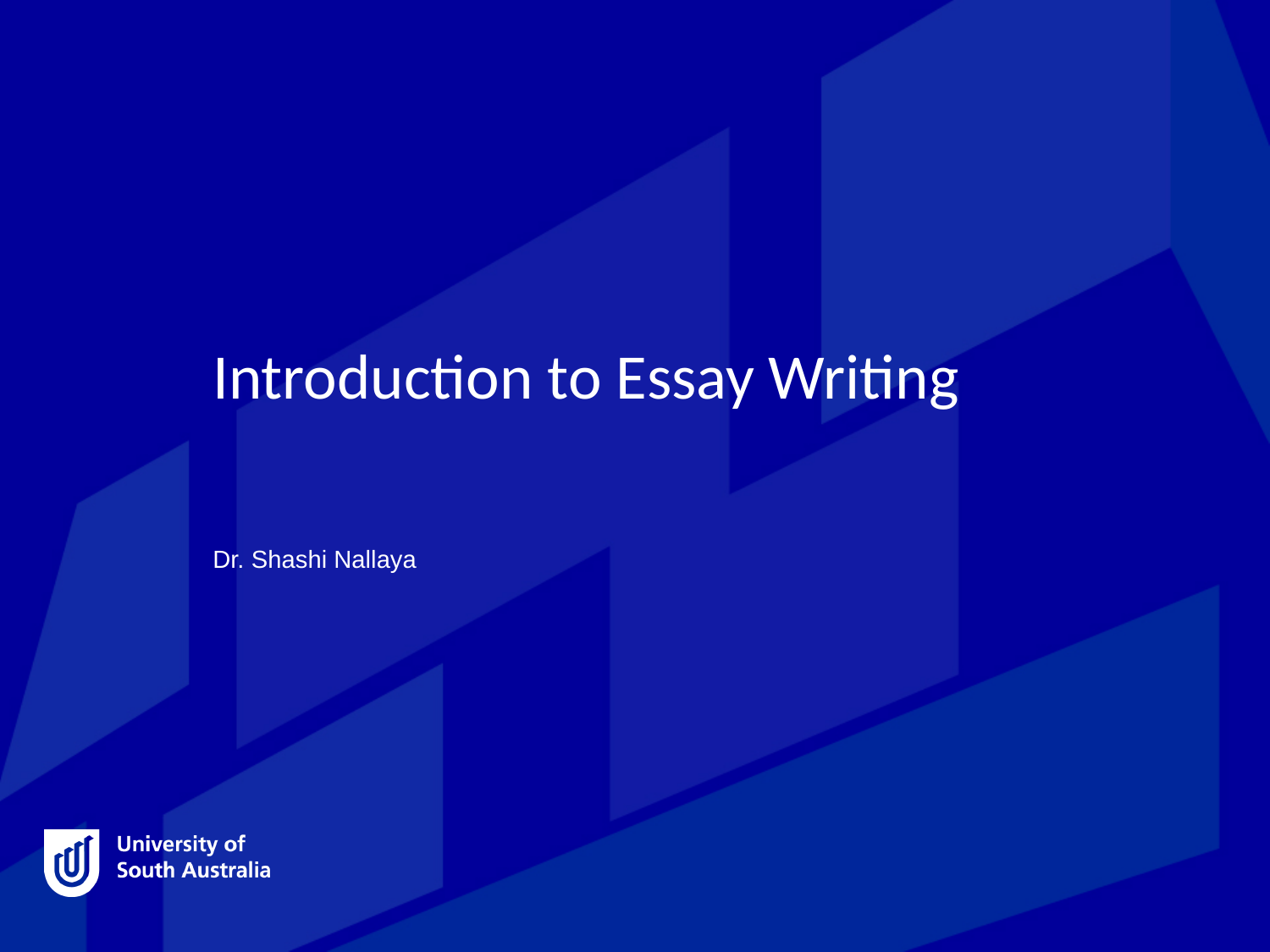

# Introduction to Essay Writing
Dr. Shashi Nallaya